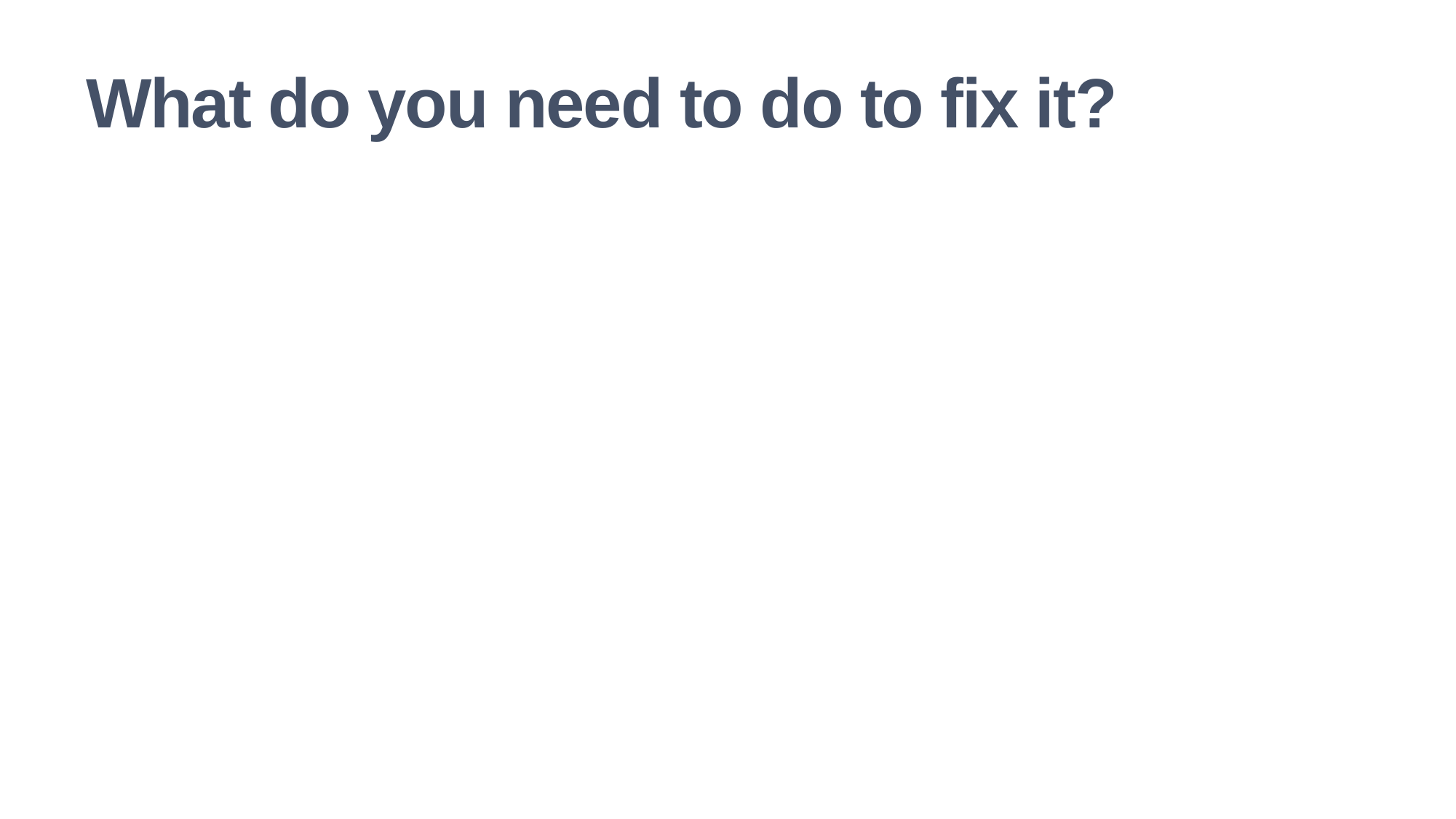

What do you need to do to fix it?